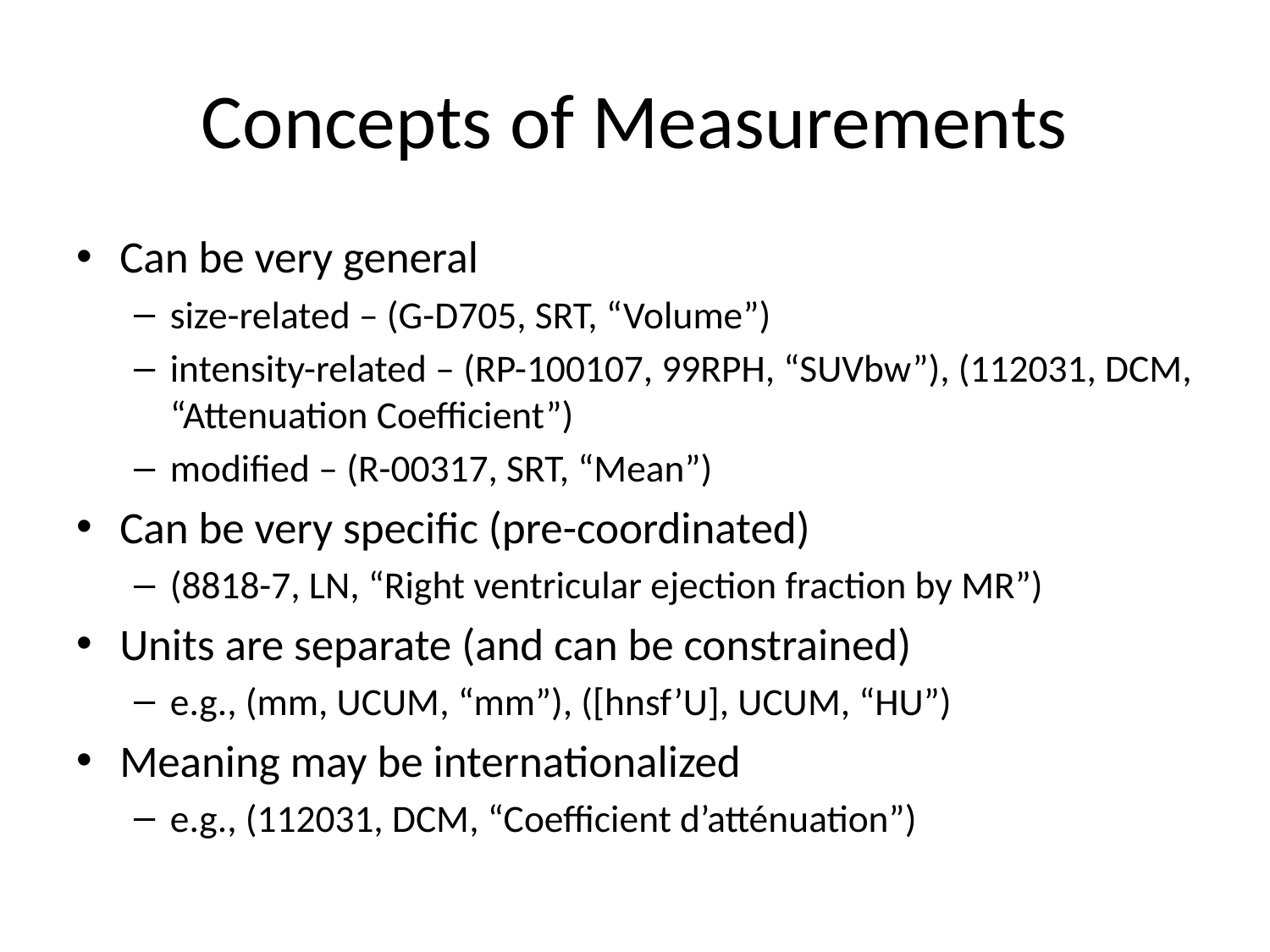

# Concepts of Measurements
Can be very general
size-related – (G-D705, SRT, “Volume”)
intensity-related – (RP-100107, 99RPH, “SUVbw”), (112031, DCM, “Attenuation Coefficient”)
modified – (R-00317, SRT, “Mean”)
Can be very specific (pre-coordinated)
(8818-7, LN, “Right ventricular ejection fraction by MR”)
Units are separate (and can be constrained)
e.g., (mm, UCUM, “mm”), ([hnsf’U], UCUM, “HU”)
Meaning may be internationalized
e.g., (112031, DCM, “Coefficient d’atténuation”)